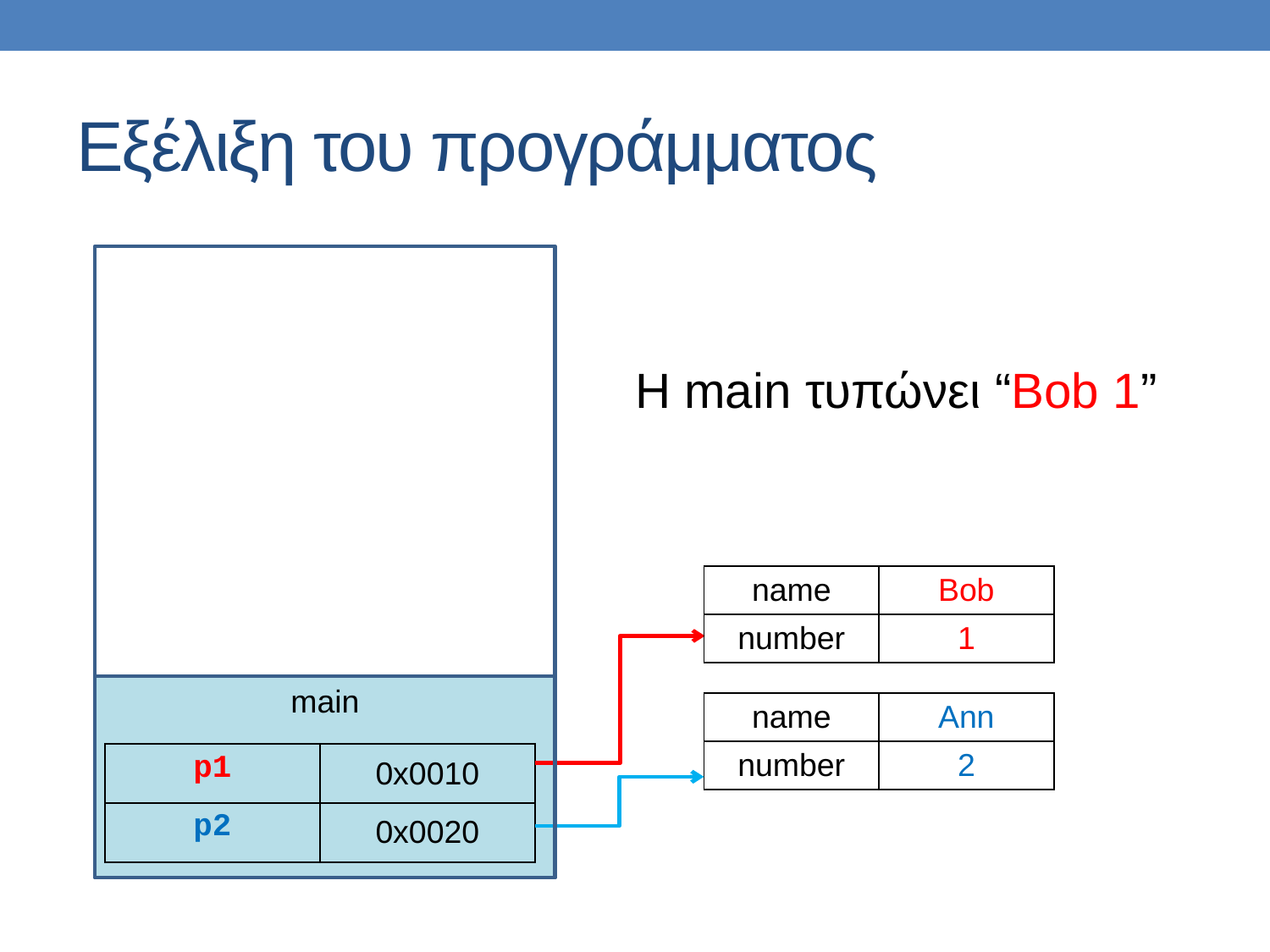

# Εξέλιξη του προγράμματος

H main τυπώνει “Bob 1”
| name | Bob |
| --- | --- |
| number | 1 |
main

| name | Ann |
| --- | --- |
| number | 2 |
| p1 | 0x0010 |
| --- | --- |
| p2 | 0x0020 |